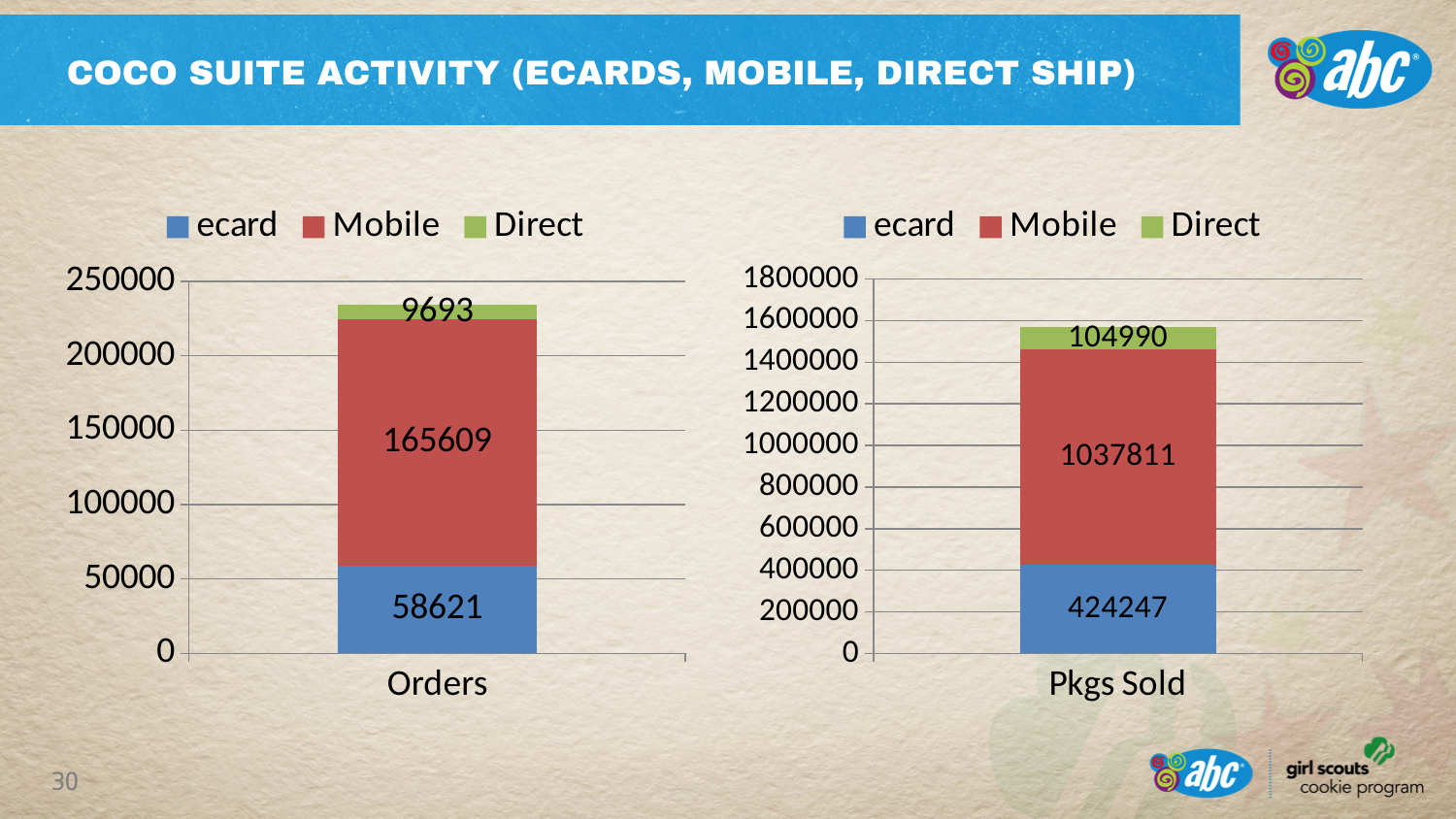

COCO SUITE ACTIVITY (ECARDS, MOBILE, DIRECT SHIP)

### Chart

| Category | ecard | Mobile | Direct |
|---|---|---|---|
| Orders | 58621.0 | 165609.0 | 9693.0 |

### Chart

| Category | ecard | Mobile | Direct |
|---|---|---|---|
| Pkgs Sold | 424247.0 | 1037810.9999999983 | 104990.0 |
30